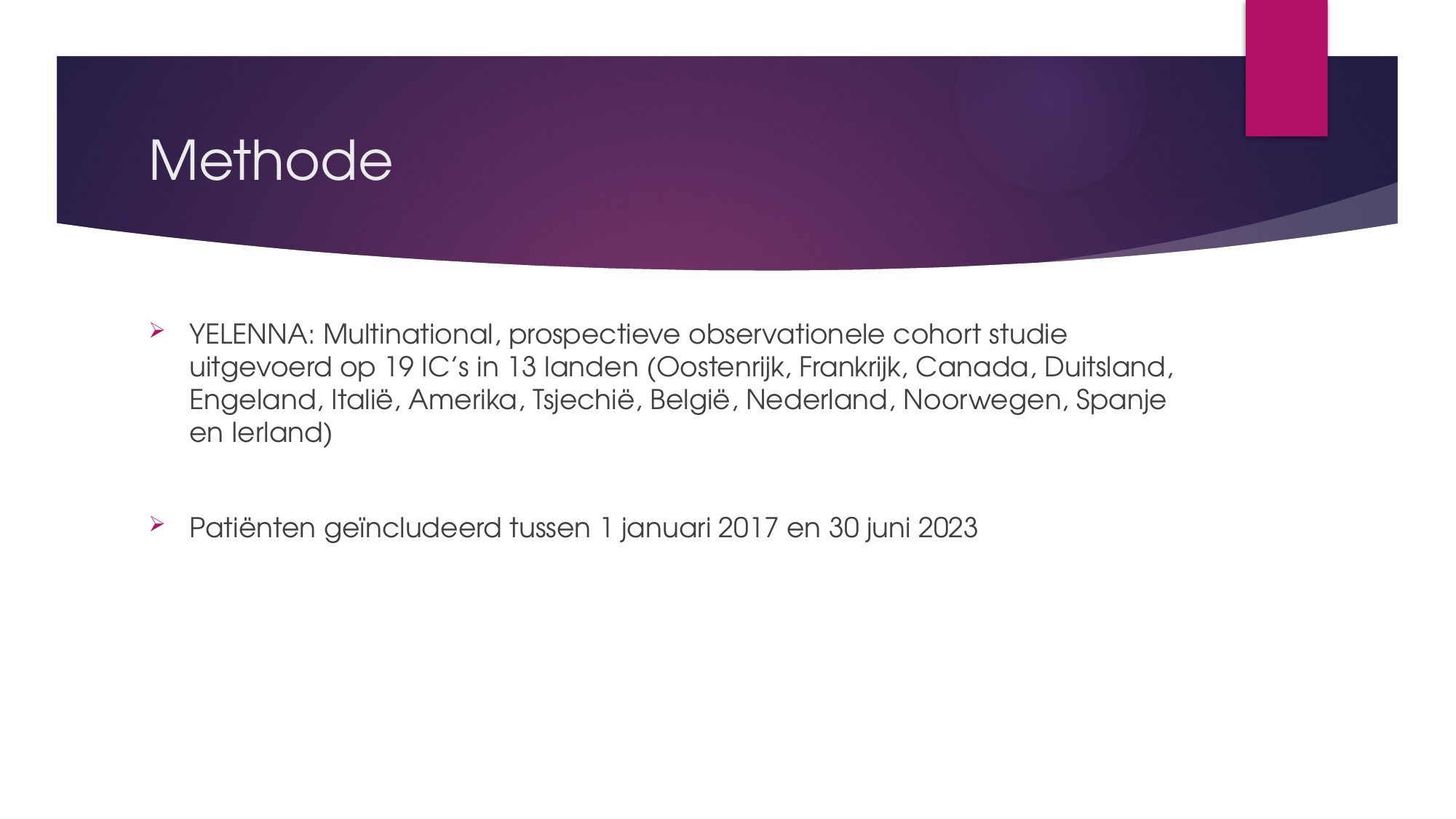

# Methode
YELENNA: Multinational, prospectieve observationele cohort studie uitgevoerd op 19 IC’s in 13 landen (Oostenrijk, Frankrijk, Canada, Duitsland, Engeland, Italië, Amerika, Tsjechië, België, Nederland, Noorwegen, Spanje en Ierland)

Patiënten geïncludeerd tussen 1 januari 2017 en 30 juni 2023